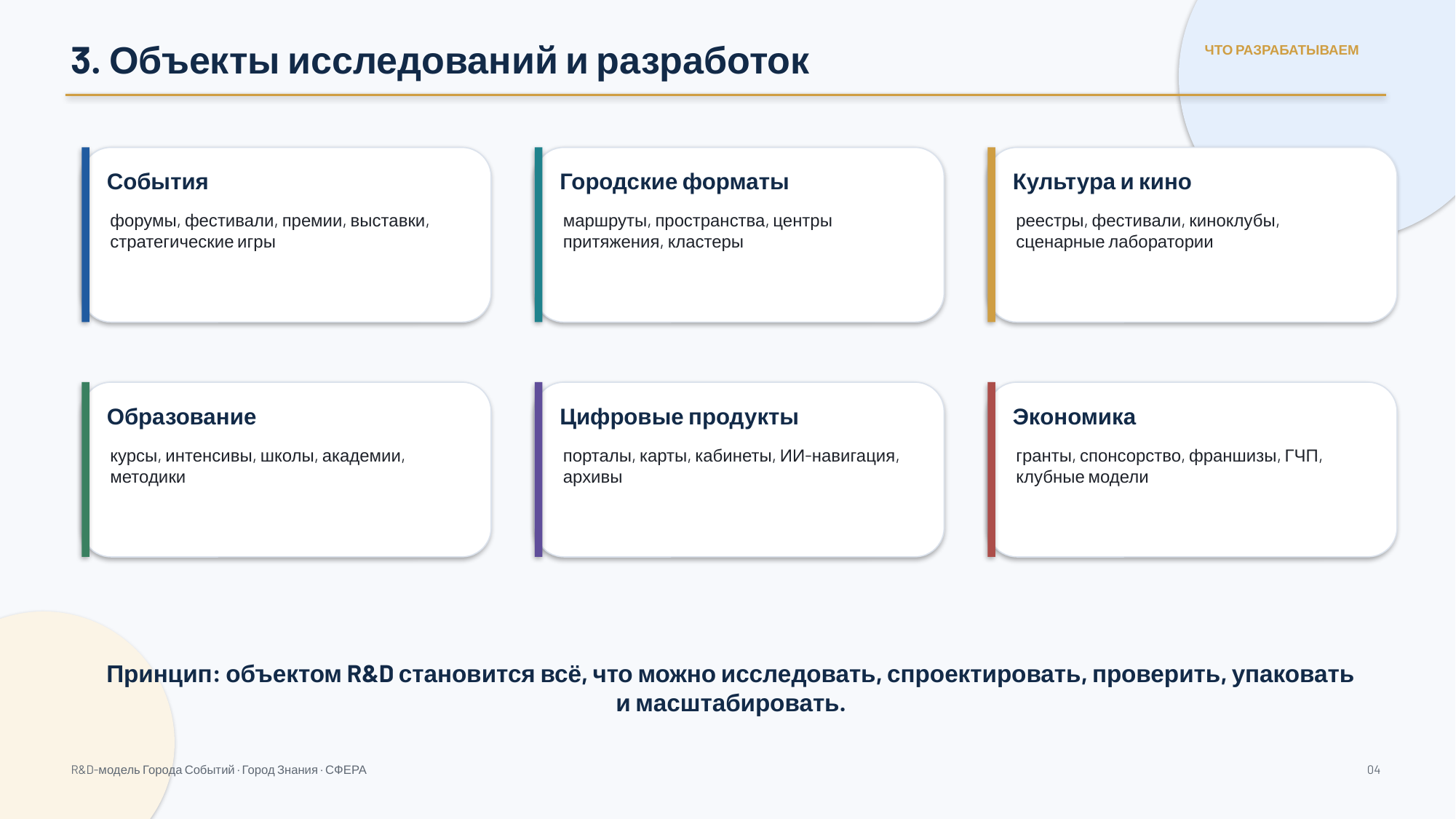

3. Объекты исследований и разработок
ЧТО РАЗРАБАТЫВАЕМ

События
Городские форматы
Культура и кино
форумы, фестивали, премии, выставки, стратегические игры
маршруты, пространства, центры притяжения, кластеры
реестры, фестивали, киноклубы, сценарные лаборатории

Образование
Цифровые продукты
Экономика
курсы, интенсивы, школы, академии, методики
порталы, карты, кабинеты, ИИ-навигация, архивы
гранты, спонсорство, франшизы, ГЧП, клубные модели

Принцип: объектом R&D становится всё, что можно исследовать, спроектировать, проверить, упаковать и масштабировать.
R&D-модель Города Событий · Город Знания · СФЕРА
04